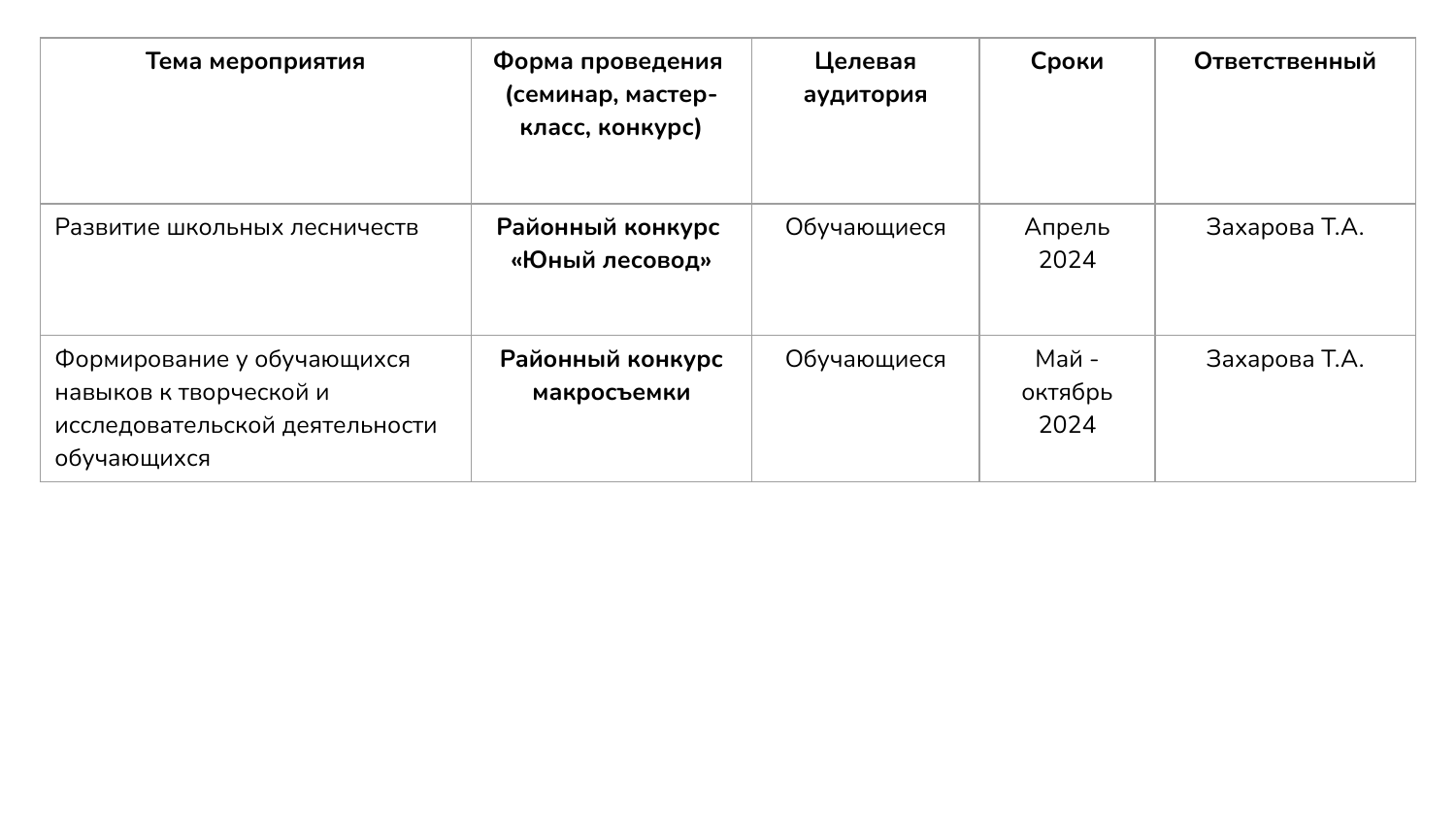

| Тема мероприятия | Форма проведения (семинар, мастер-класс, конкурс) | Целевая аудитория | Сроки | Ответственный |
| --- | --- | --- | --- | --- |
| Развитие школьных лесничеств | Районный конкурс «Юный лесовод» | Обучающиеся | Апрель 2024 | Захарова Т.А. |
| Формирование у обучающихся навыков к творческой и исследовательской деятельности обучающихся | Районный конкурс макросъемки | Обучающиеся | Май - октябрь 2024 | Захарова Т.А. |